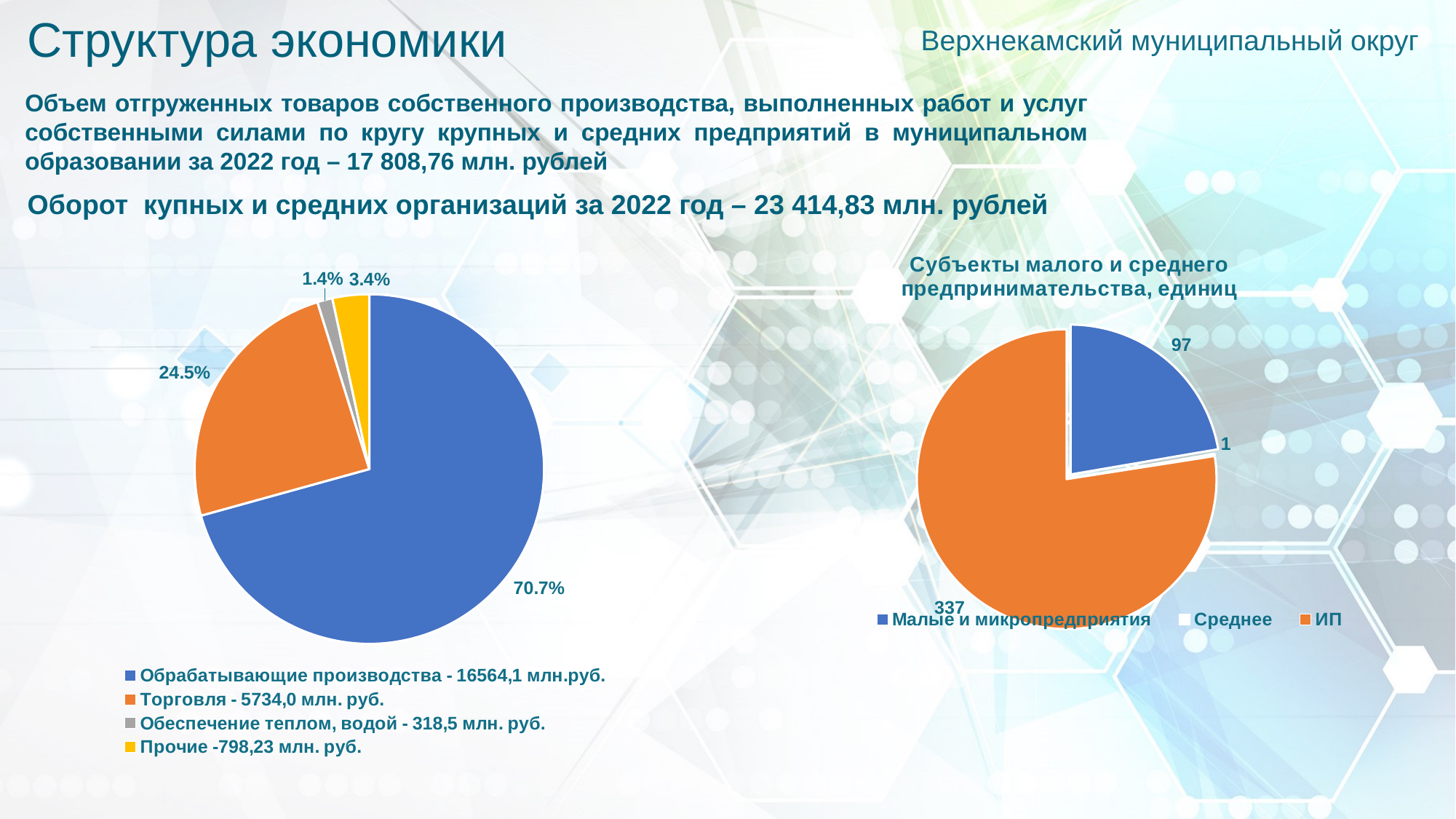

Верхнекамский муниципальный округ
Структура экономики
Объем отгруженных товаров собственного производства, выполненных работ и услуг собственными силами по кругу крупных и средних предприятий в муниципальном образовании за 2022 год – 17 808,76 млн. рублей
Оборот  купных и средних организаций за 2022 год – 23 414,83 млн. рублей

### Chart: Субъекты малого и среднего предпринимательства, единиц

| Category | Субъекты МСП, единиц |
|---|---|
| Малые и микропредприятия | 97.0 |
| Среднее | 1.0 |
| ИП | 337.0 |

### Chart

| Category | Продажи |
|---|---|
| Обрабатывающие производства - 16564,1 млн.руб. | 0.707 |
| Торговля - 5734,0 млн. руб. | 0.245 |
| Обеспечение теплом, водой - 318,5 млн. руб. | 0.014 |
| Прочие -798,23 млн. руб. | 0.034 |